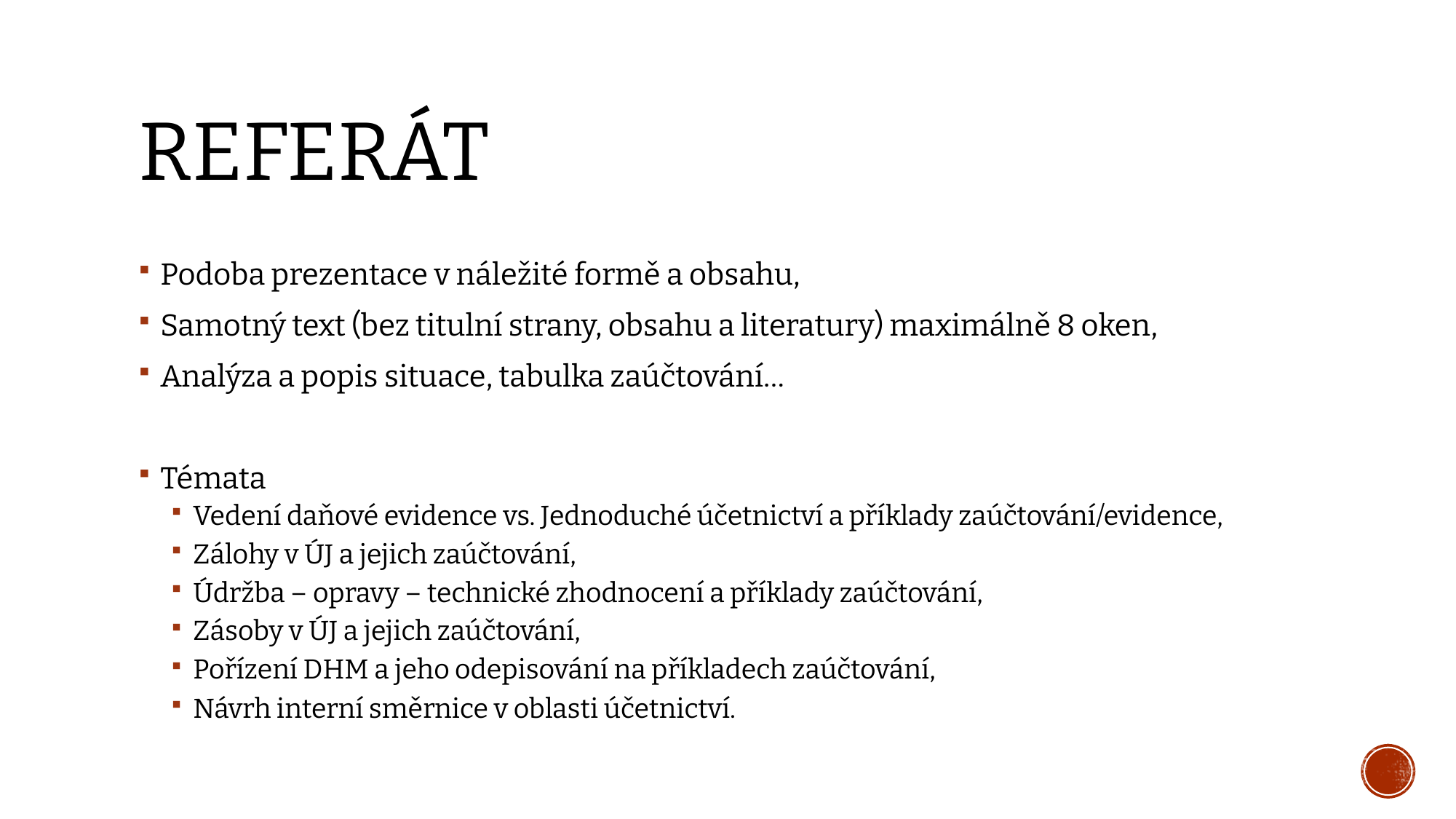

# REFERÁT
Podoba prezentace v náležité formě a obsahu,
Samotný text (bez titulní strany, obsahu a literatury) maximálně 8 oken,
Analýza a popis situace, tabulka zaúčtování…

Témata
Vedení daňové evidence vs. Jednoduché účetnictví a příklady zaúčtování/evidence,
Zálohy v ÚJ a jejich zaúčtování,
Údržba – opravy – technické zhodnocení a příklady zaúčtování,
Zásoby v ÚJ a jejich zaúčtování,
Pořízení DHM a jeho odepisování na příkladech zaúčtování,
Návrh interní směrnice v oblasti účetnictví.